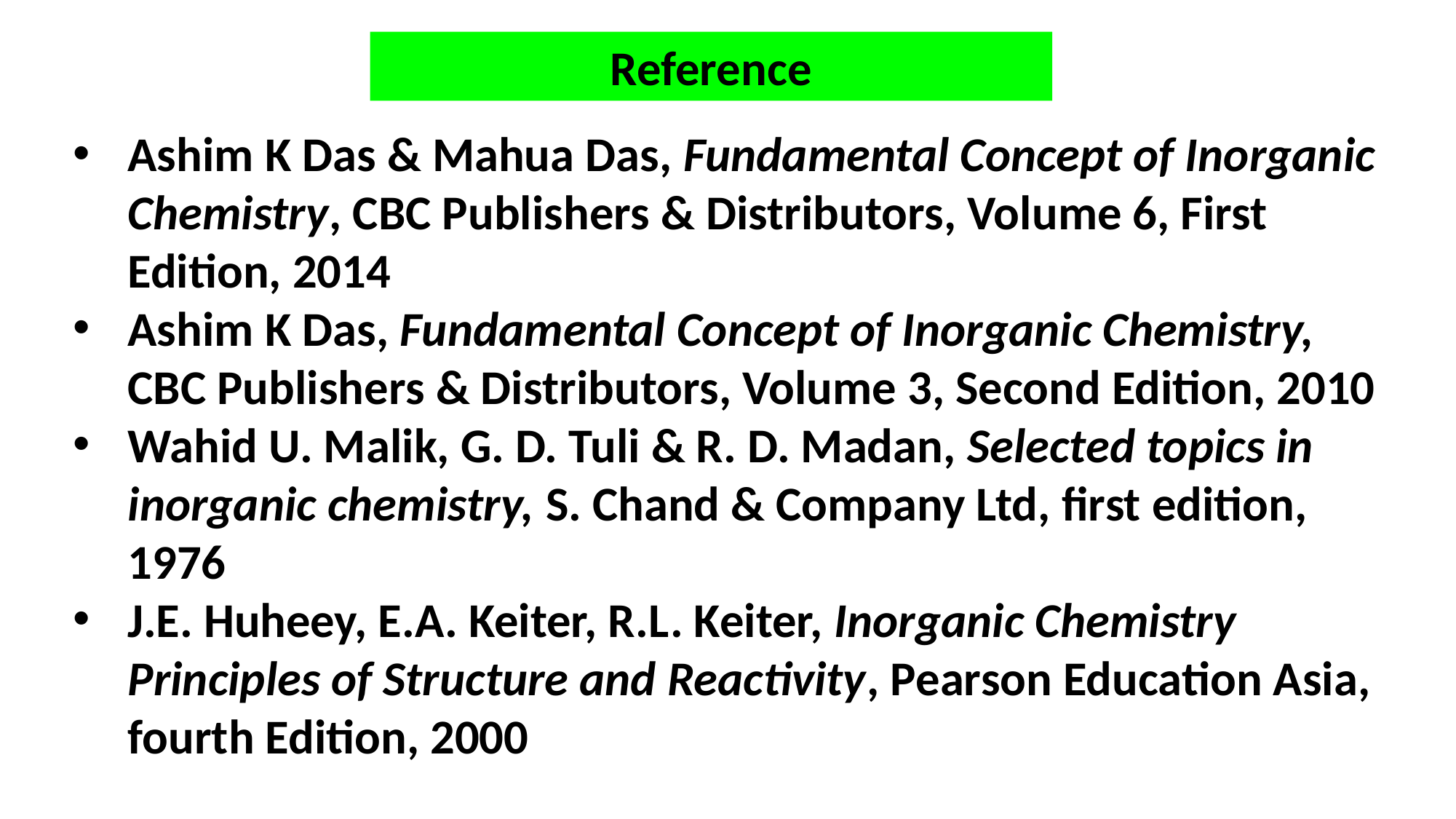

Reference
Ashim K Das & Mahua Das, Fundamental Concept of Inorganic Chemistry, CBC Publishers & Distributors, Volume 6, First Edition, 2014
Ashim K Das, Fundamental Concept of Inorganic Chemistry, CBC Publishers & Distributors, Volume 3, Second Edition, 2010
Wahid U. Malik, G. D. Tuli & R. D. Madan, Selected topics in inorganic chemistry, S. Chand & Company Ltd, first edition, 1976
J.E. Huheey, E.A. Keiter, R.L. Keiter, Inorganic Chemistry Principles of Structure and Reactivity, Pearson Education Asia, fourth Edition, 2000